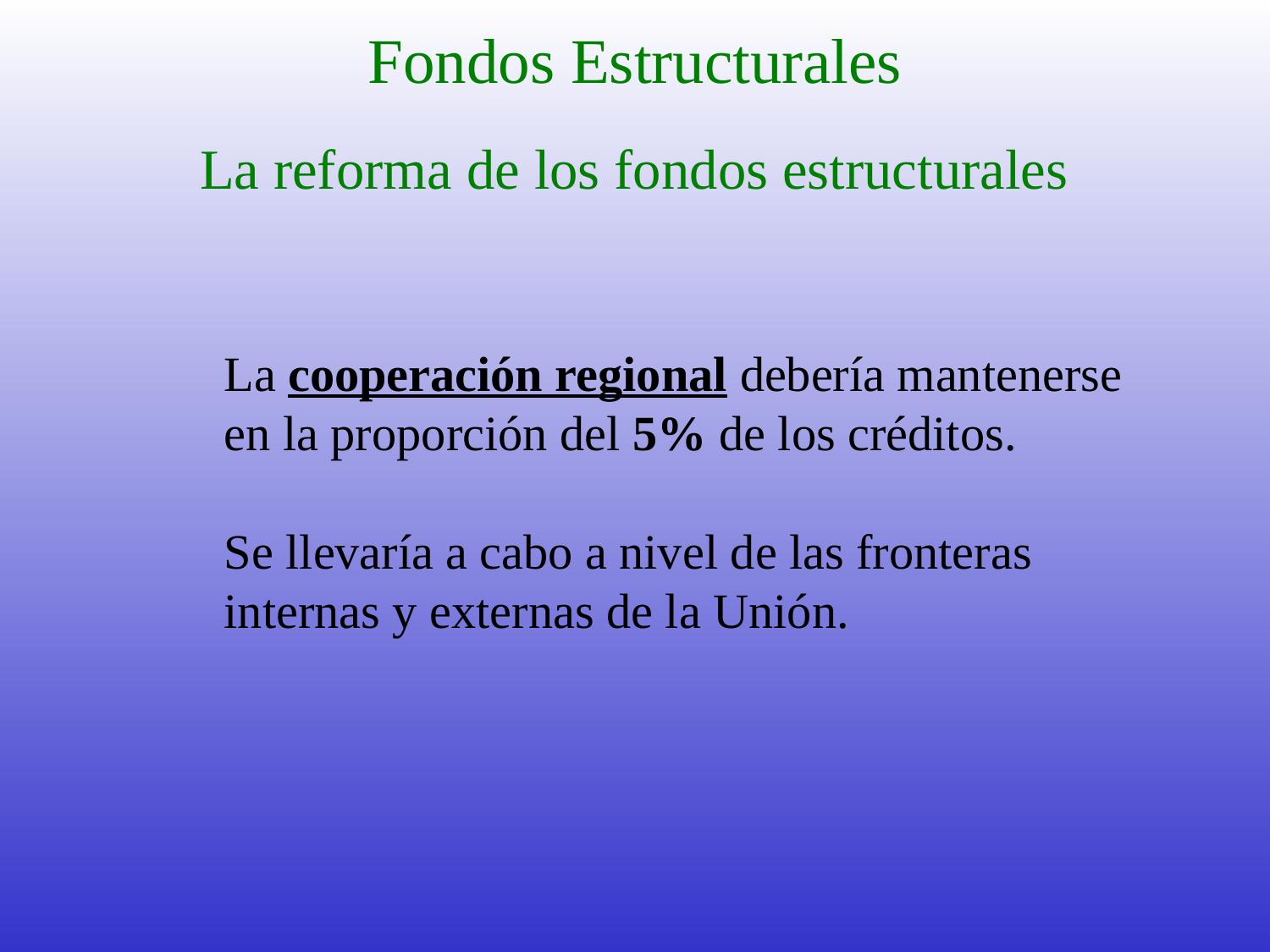

# Fondos Estructurales
La reforma de los fondos estructurales
La cooperación regional debería mantenerse en la proporción del 5% de los créditos.

Se llevaría a cabo a nivel de las fronteras internas y externas de la Unión.